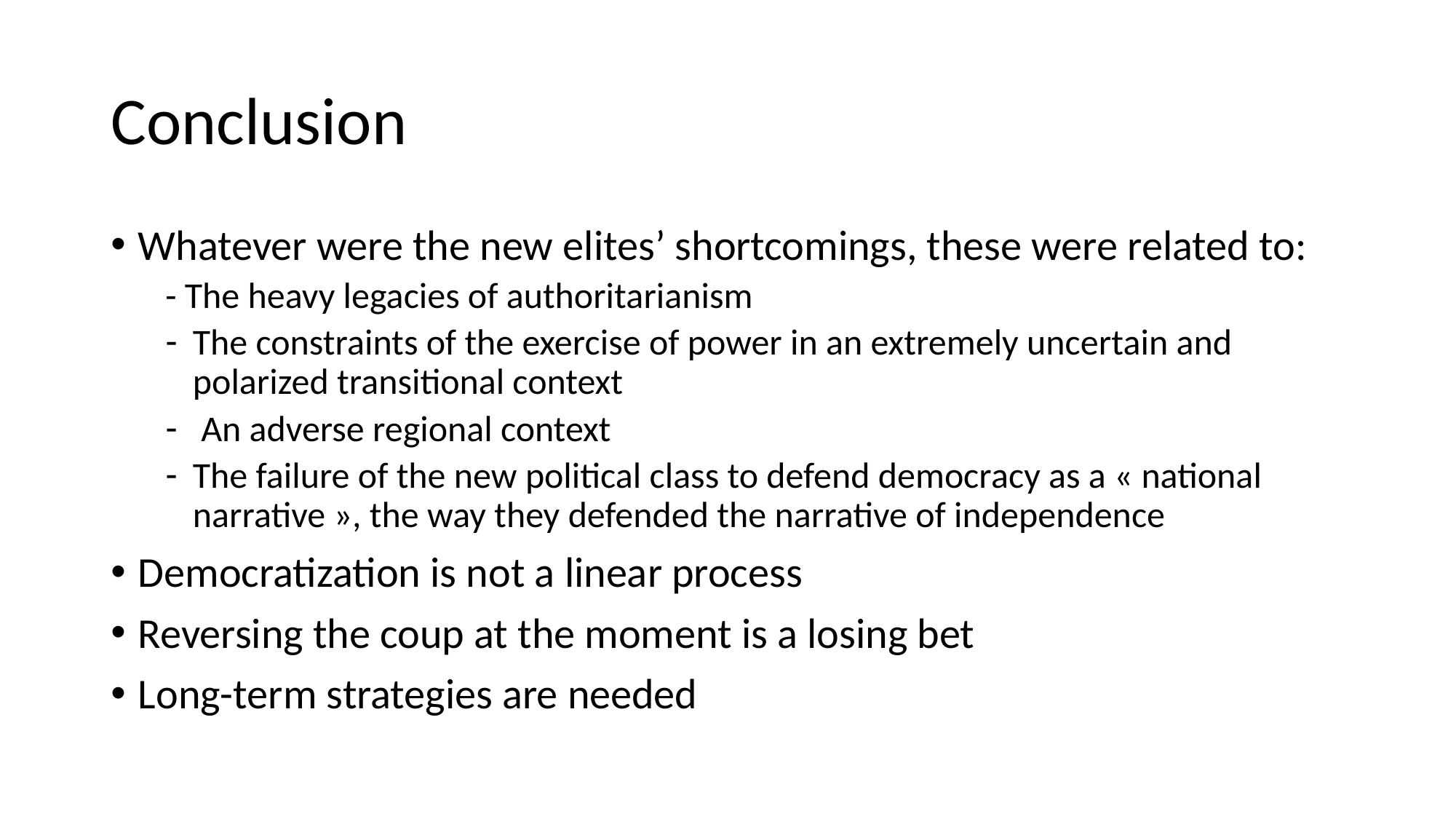

# Conclusion
Whatever were the new elites’ shortcomings, these were related to:
- The heavy legacies of authoritarianism
The constraints of the exercise of power in an extremely uncertain and polarized transitional context
 An adverse regional context
The failure of the new political class to defend democracy as a « national narrative », the way they defended the narrative of independence
Democratization is not a linear process
Reversing the coup at the moment is a losing bet
Long-term strategies are needed